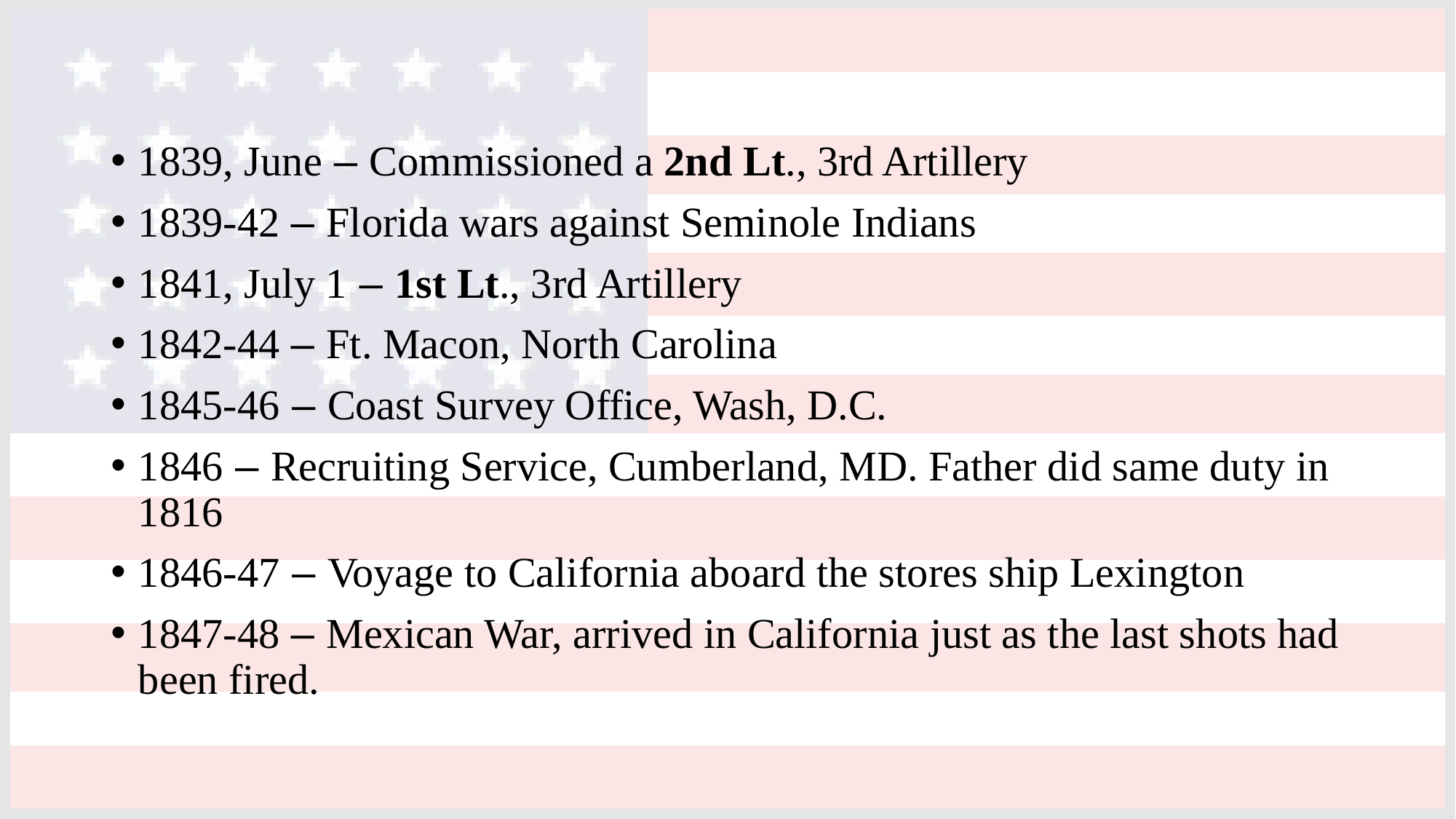

1839, June – Commissioned a 2nd Lt., 3rd Artillery
1839-42 – Florida wars against Seminole Indians
1841, July 1 – 1st Lt., 3rd Artillery
1842-44 – Ft. Macon, North Carolina
1845-46 – Coast Survey Office, Wash, D.C.
1846 – Recruiting Service, Cumberland, MD. Father did same duty in 1816
1846-47 – Voyage to California aboard the stores ship Lexington
1847-48 – Mexican War, arrived in California just as the last shots had been fired.